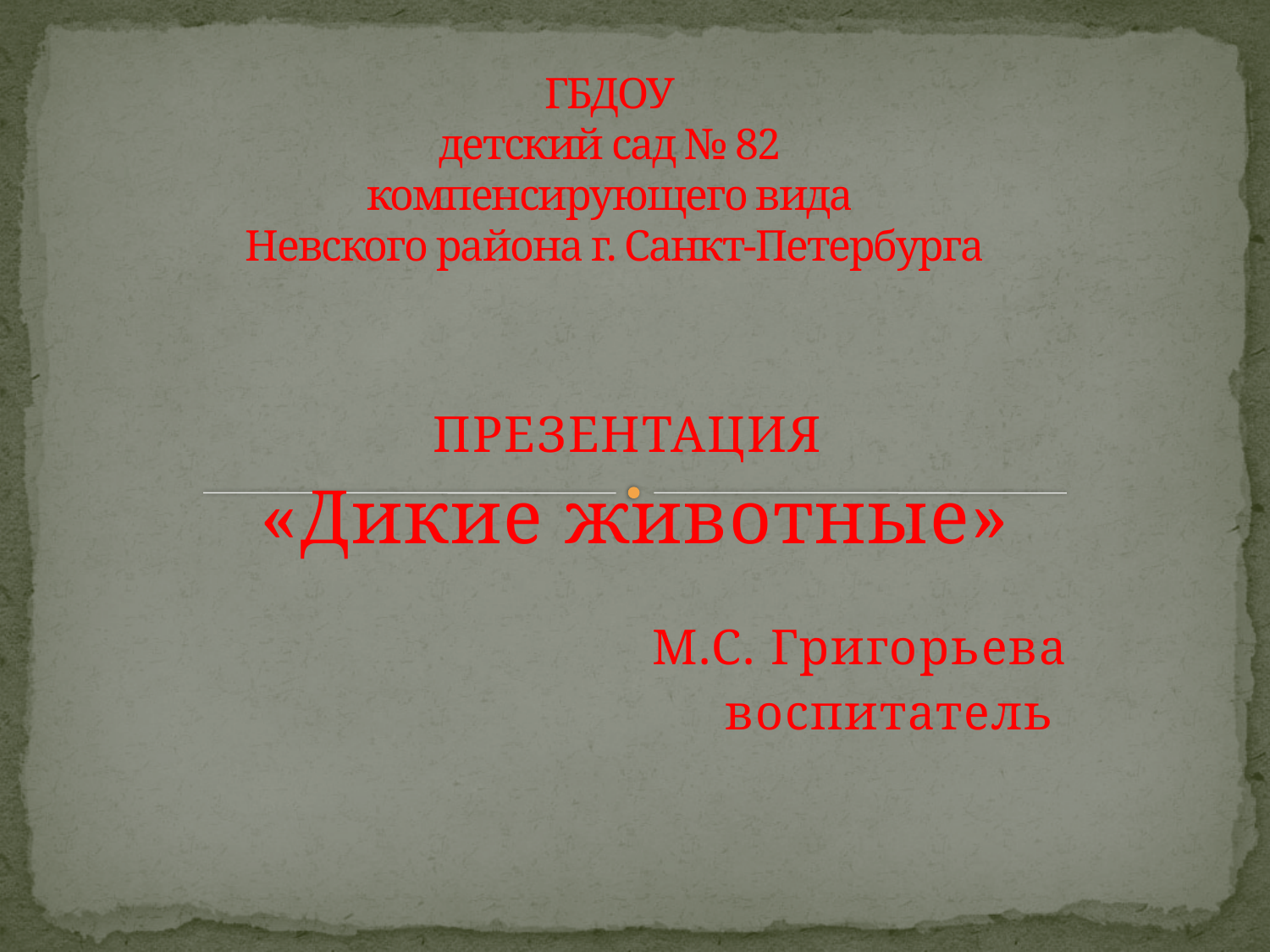

# ГБДОУ детский сад № 82 компенсирующего вида Невского района г. Санкт-Петербурга

ПРЕЗЕНТАЦИЯ
«Дикие животные»

М.С. Григорьева
воспитатель